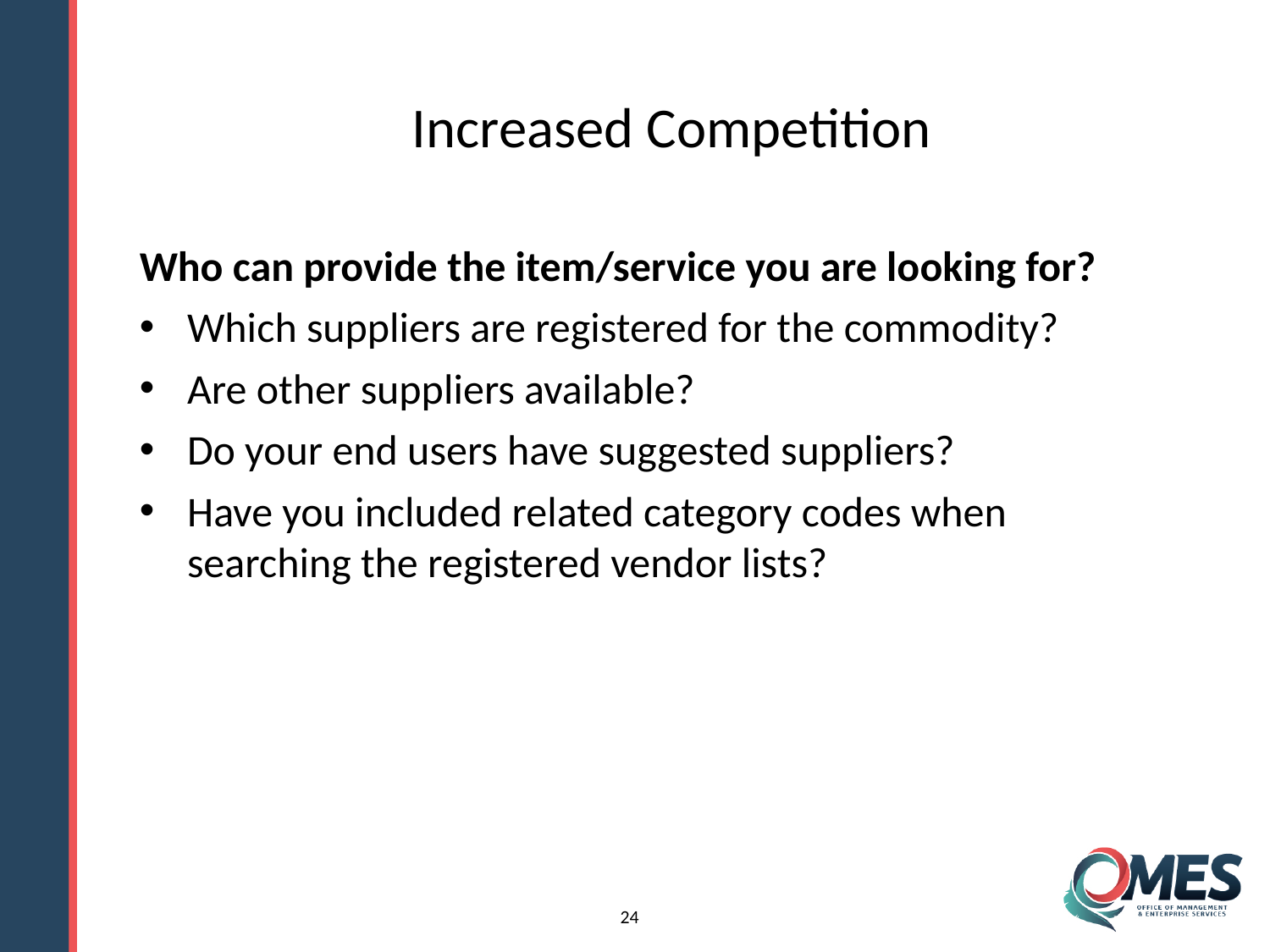

Increased Competition
Who can provide the item/service you are looking for?
Which suppliers are registered for the commodity?
Are other suppliers available?
Do your end users have suggested suppliers?
Have you included related category codes when searching the registered vendor lists?
24